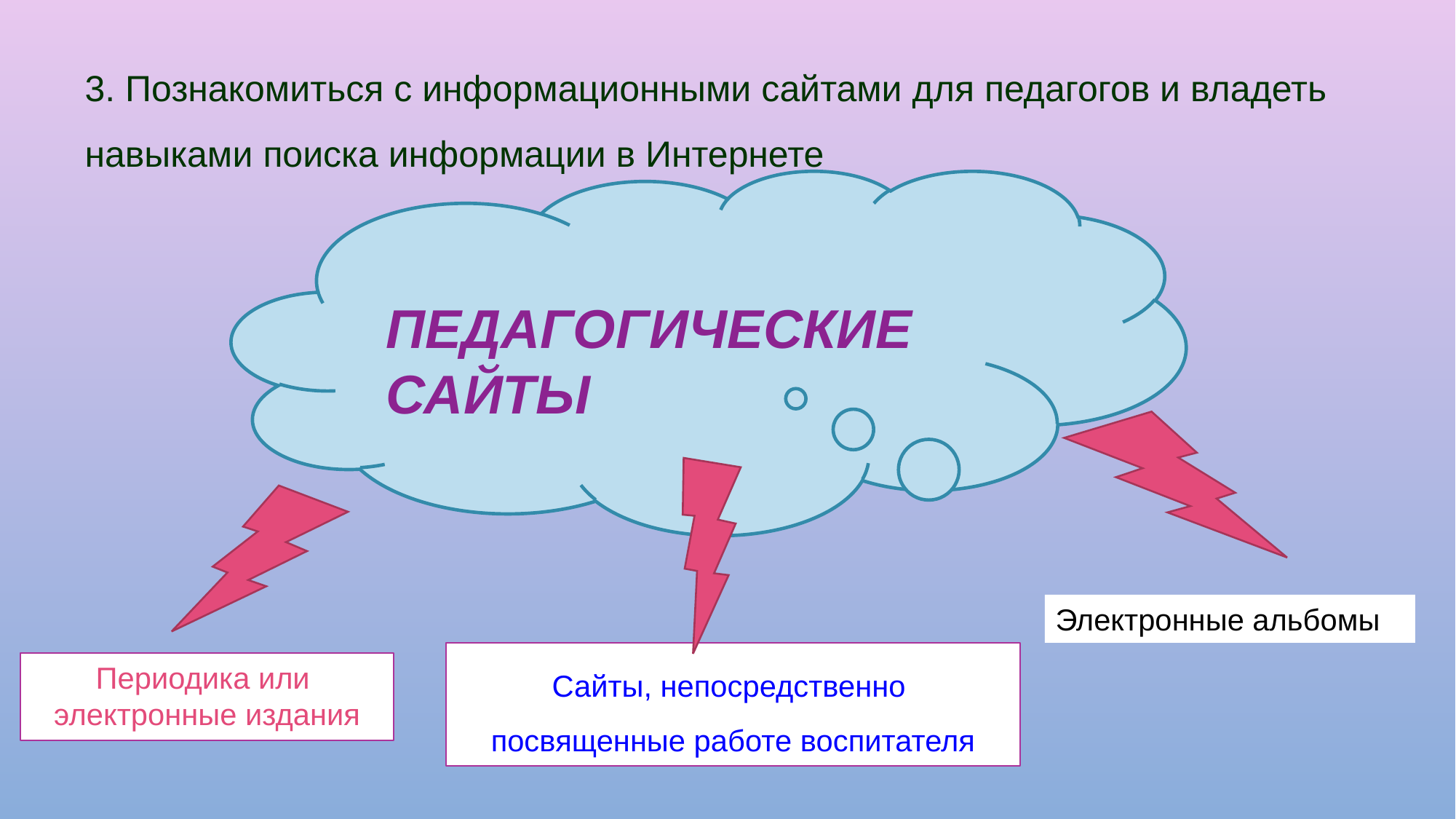

3. Познакомиться с информационными сайтами для педагогов и владеть навыками поиска информации в Интернете

ПЕДАГОГИЧЕСКИЕ САЙТЫ

Электронные альбомы
Сайты, непосредственно
посвященные работе воспитателя
Периодика или
электронные издания